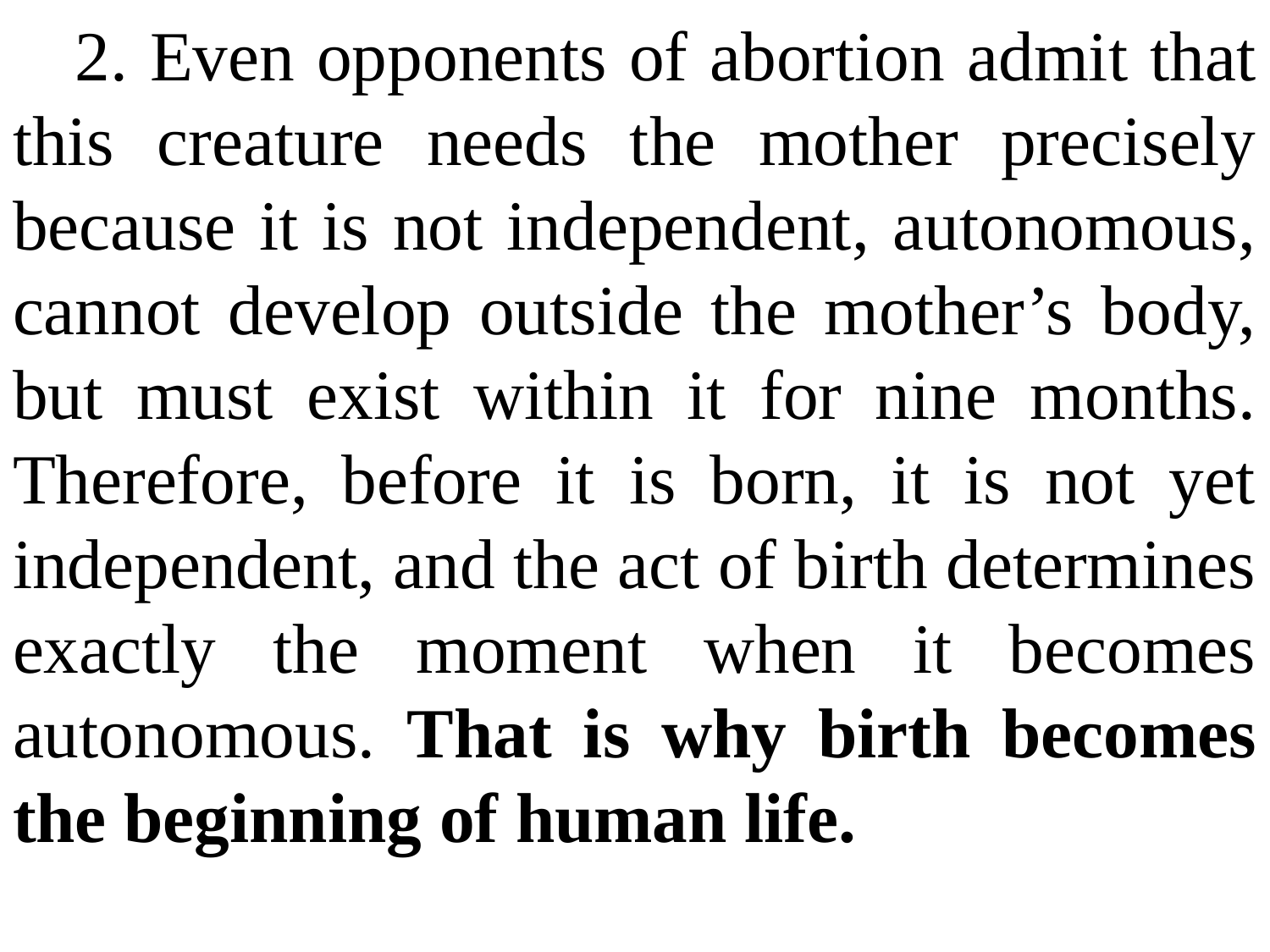

2. Even opponents of abortion admit that this creature needs the mother precisely because it is not independent, autonomous, cannot develop outside the mother’s body, but must exist within it for nine months. Therefore, before it is born, it is not yet independent, and the act of birth determines exactly the moment when it becomes autonomous. That is why birth becomes the beginning of human life.